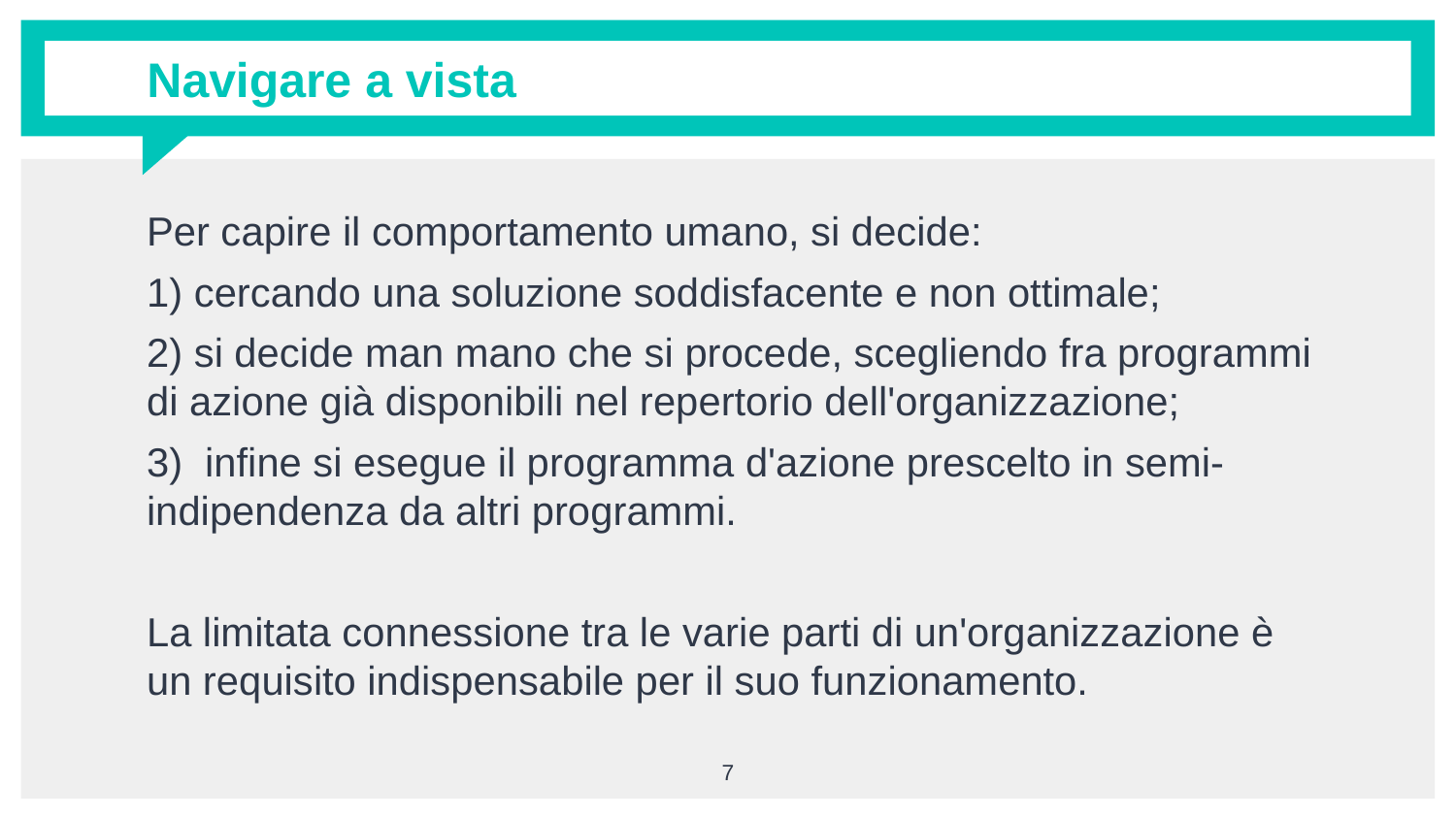

# Navigare a vista
Per capire il comportamento umano, si decide:
1) cercando una soluzione soddisfacente e non ottimale;
2) si decide man mano che si procede, scegliendo fra programmi di azione già disponibili nel repertorio dell'organizzazione;
3)  infine si esegue il programma d'azione prescelto in semi-indipendenza da altri programmi.

La limitata connessione tra le varie parti di un'organizzazione è un requisito indispensabile per il suo funzionamento.
7